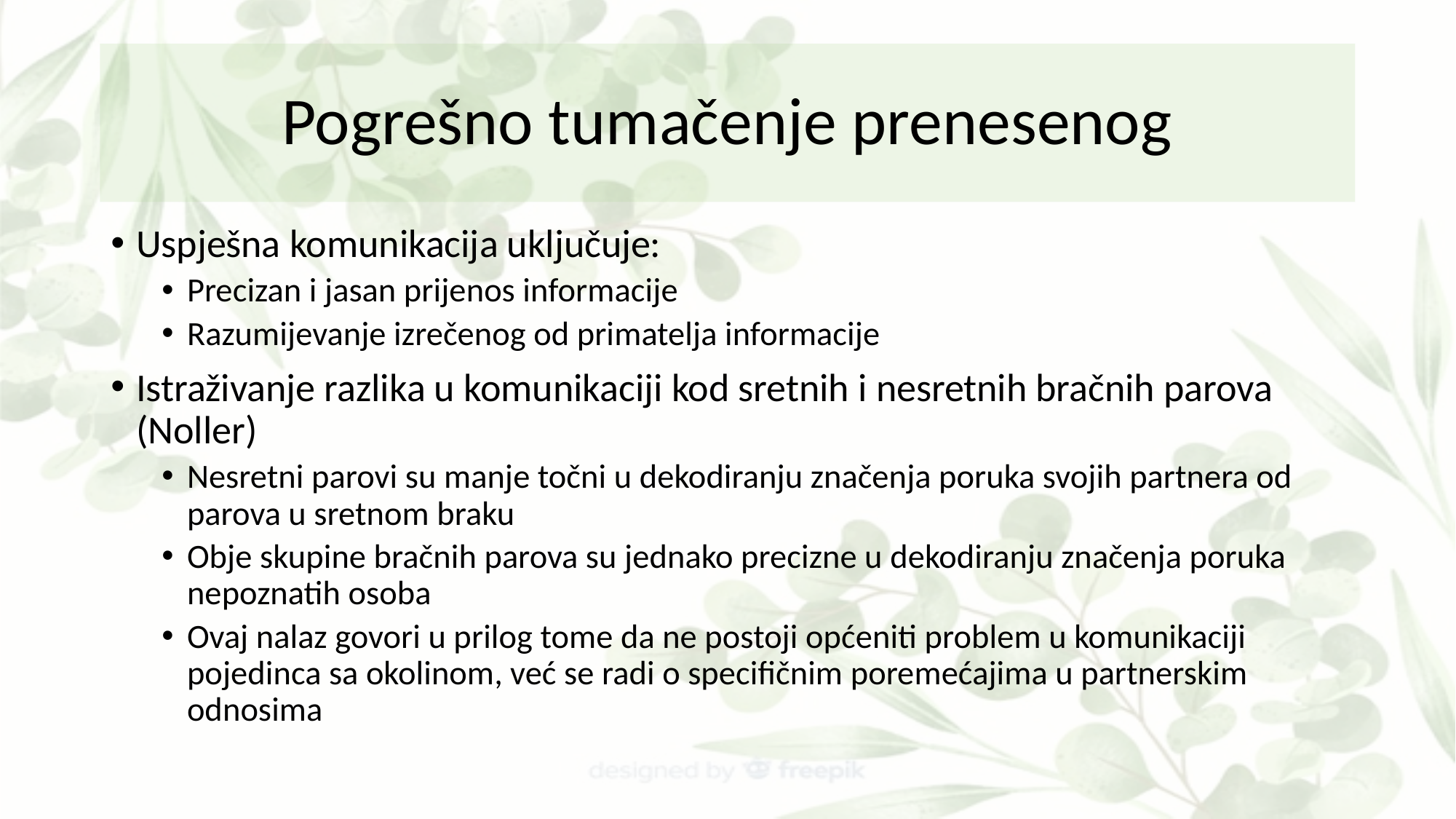

# Pogrešno tumačenje prenesenog
Uspješna komunikacija uključuje:
Precizan i jasan prijenos informacije
Razumijevanje izrečenog od primatelja informacije
Istraživanje razlika u komunikaciji kod sretnih i nesretnih bračnih parova (Noller)
Nesretni parovi su manje točni u dekodiranju značenja poruka svojih partnera od parova u sretnom braku
Obje skupine bračnih parova su jednako precizne u dekodiranju značenja poruka nepoznatih osoba
Ovaj nalaz govori u prilog tome da ne postoji općeniti problem u komunikaciji pojedinca sa okolinom, već se radi o specifičnim poremećajima u partnerskim odnosima